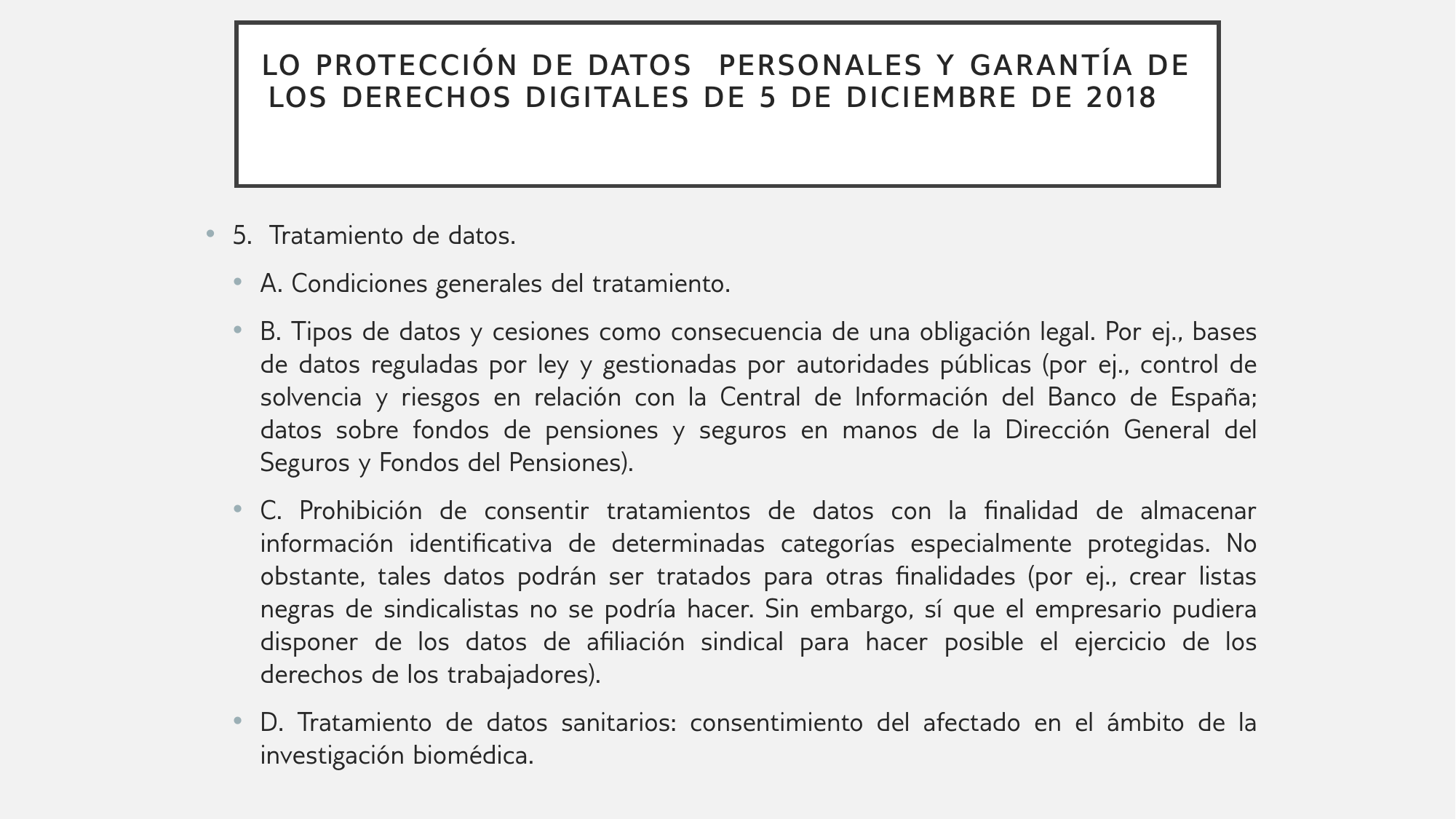

# LO Protección de datos  PERSONALES Y GARANTÍA DE LOS DERECHOS DIGITALES DE 5 DE DICIEMBRE DE 2018
5.  Tratamiento de datos.
A. Condiciones generales del tratamiento.
B. Tipos de datos y cesiones como consecuencia de una obligación legal. Por ej., bases de datos reguladas por ley y gestionadas por autoridades públicas (por ej., control de solvencia y riesgos en relación con la Central de Información del Banco de España; datos sobre fondos de pensiones y seguros en manos de la Dirección General del Seguros y Fondos del Pensiones).
C. Prohibición de consentir tratamientos de datos con la finalidad de almacenar información identificativa de determinadas categorías especialmente protegidas. No obstante, tales datos podrán ser tratados para otras finalidades (por ej., crear listas negras de sindicalistas no se podría hacer. Sin embargo, sí que el empresario pudiera disponer de los datos de afiliación sindical para hacer posible el ejercicio de los derechos de los trabajadores).
D. Tratamiento de datos sanitarios: consentimiento del afectado en el ámbito de la investigación biomédica.